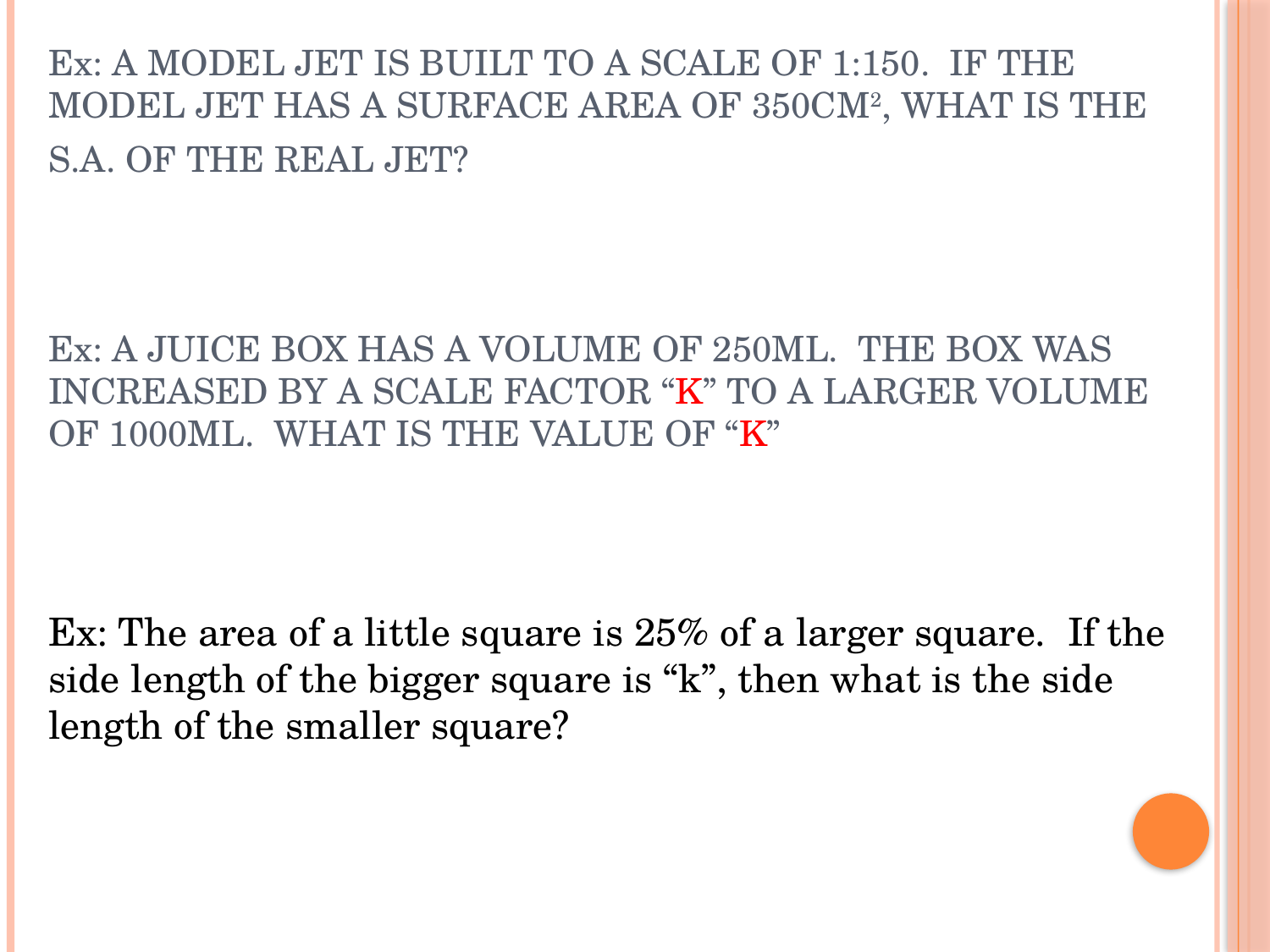

# Ex: A MODEL JET IS BUILT TO A SCALE OF 1:150.  IF THE MODEL JET HAS A SURFACE AREA OF 350CM2, WHAT IS THE S.A. OF THE REAL JET?
Ex: A JUICE BOX HAS A VOLUME OF 250ML.  THE BOX WAS INCREASED BY A SCALE FACTOR “K” TO A LARGER VOLUME OF 1000ML.  WHAT IS THE VALUE OF “K”
Ex: The area of a little square is 25% of a larger square.  If the side length of the bigger square is “k”, then what is the side length of the smaller square?